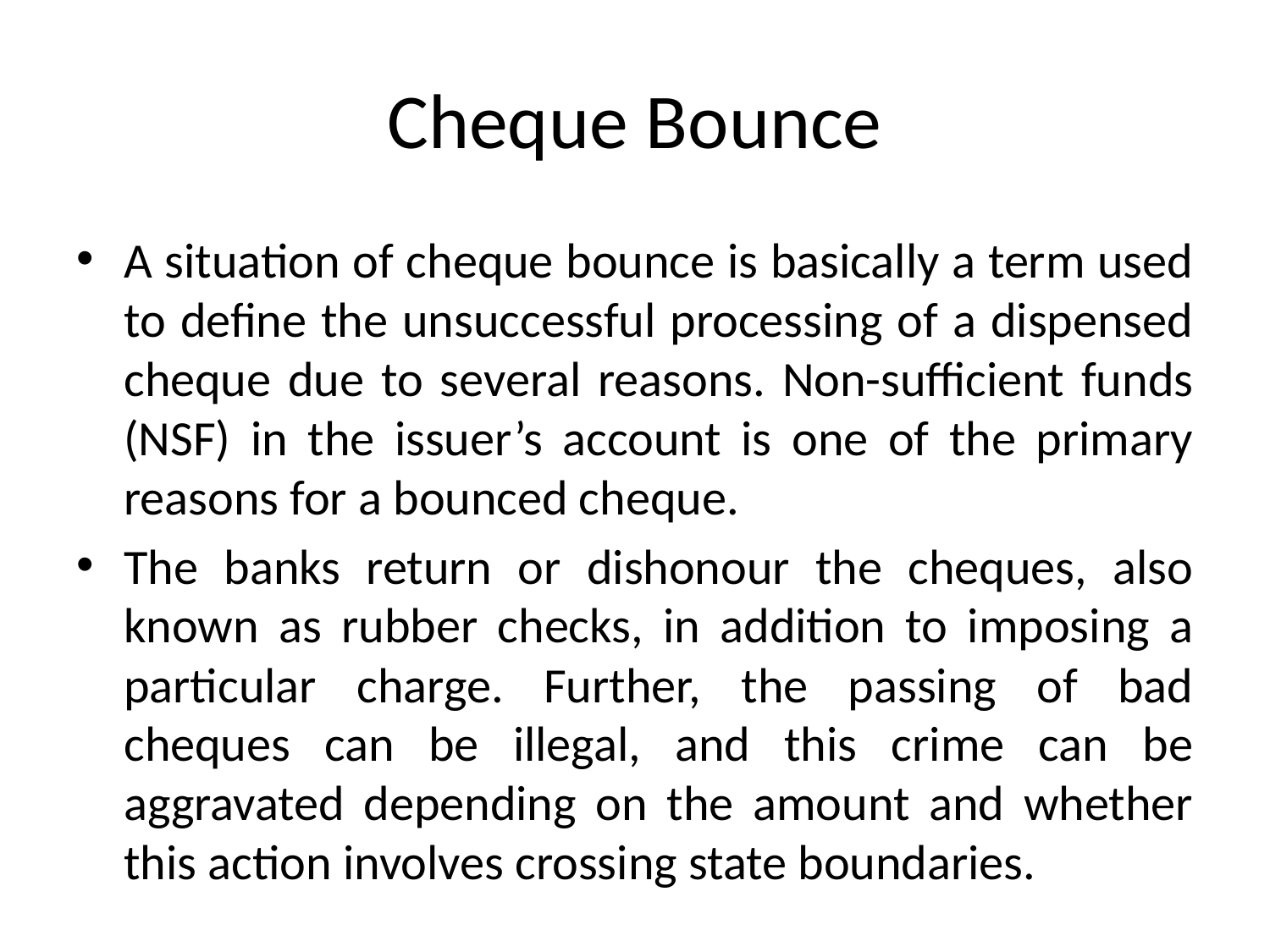

# Cheque Bounce
A situation of cheque bounce is basically a term used to define the unsuccessful processing of a dispensed cheque due to several reasons. Non-sufficient funds (NSF) in the issuer’s account is one of the primary reasons for a bounced cheque.
The banks return or dishonour the cheques, also known as rubber checks, in addition to imposing a particular charge. Further, the passing of bad cheques can be illegal, and this crime can be aggravated depending on the amount and whether this action involves crossing state boundaries.